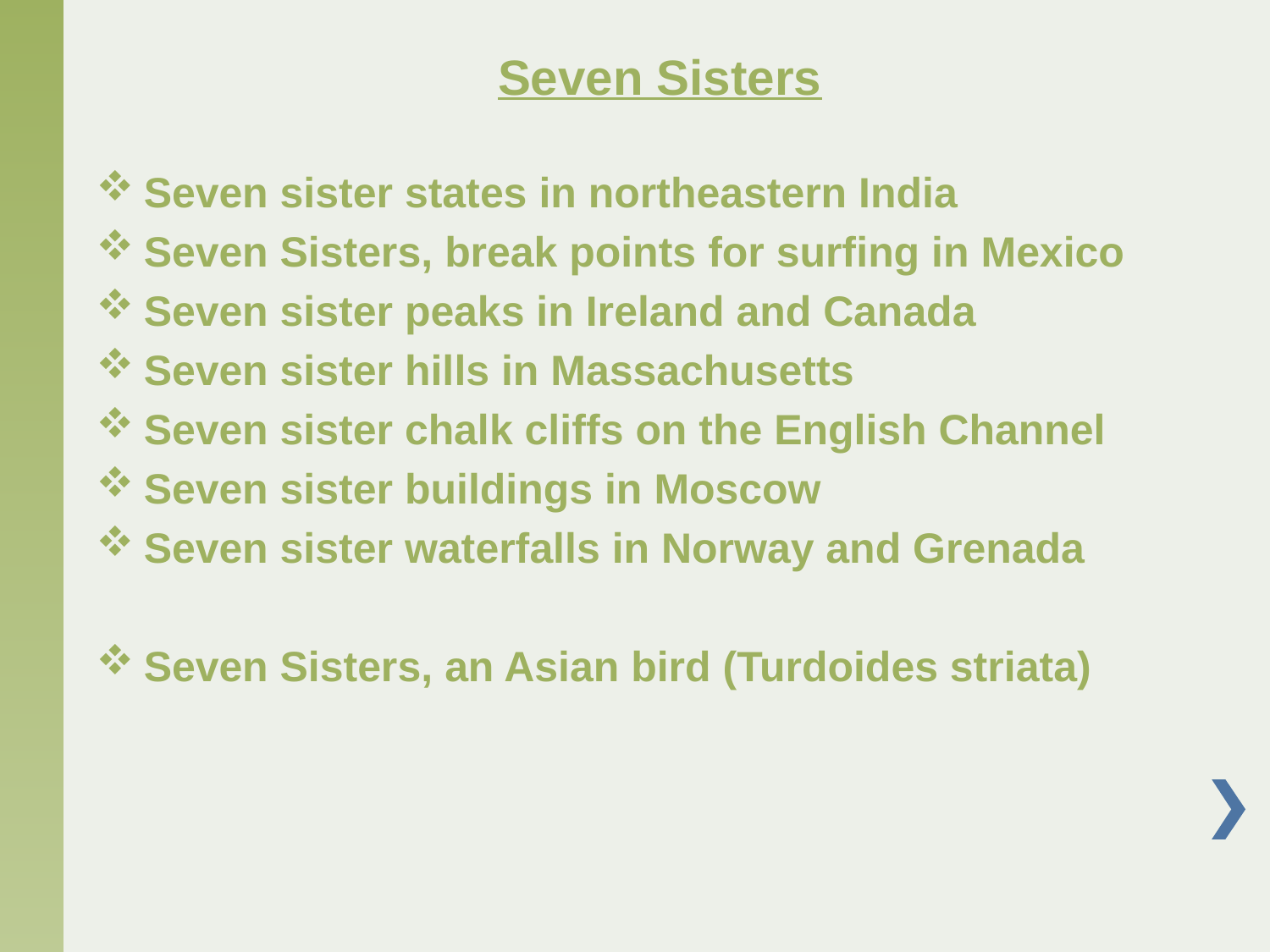

# Seven Sisters
Seven sister states in northeastern India
Seven Sisters, break points for surfing in Mexico
Seven sister peaks in Ireland and Canada
Seven sister hills in Massachusetts
Seven sister chalk cliffs on the English Channel
Seven sister buildings in Moscow
Seven sister waterfalls in Norway and Grenada

Seven Sisters, an Asian bird (Turdoides striata)